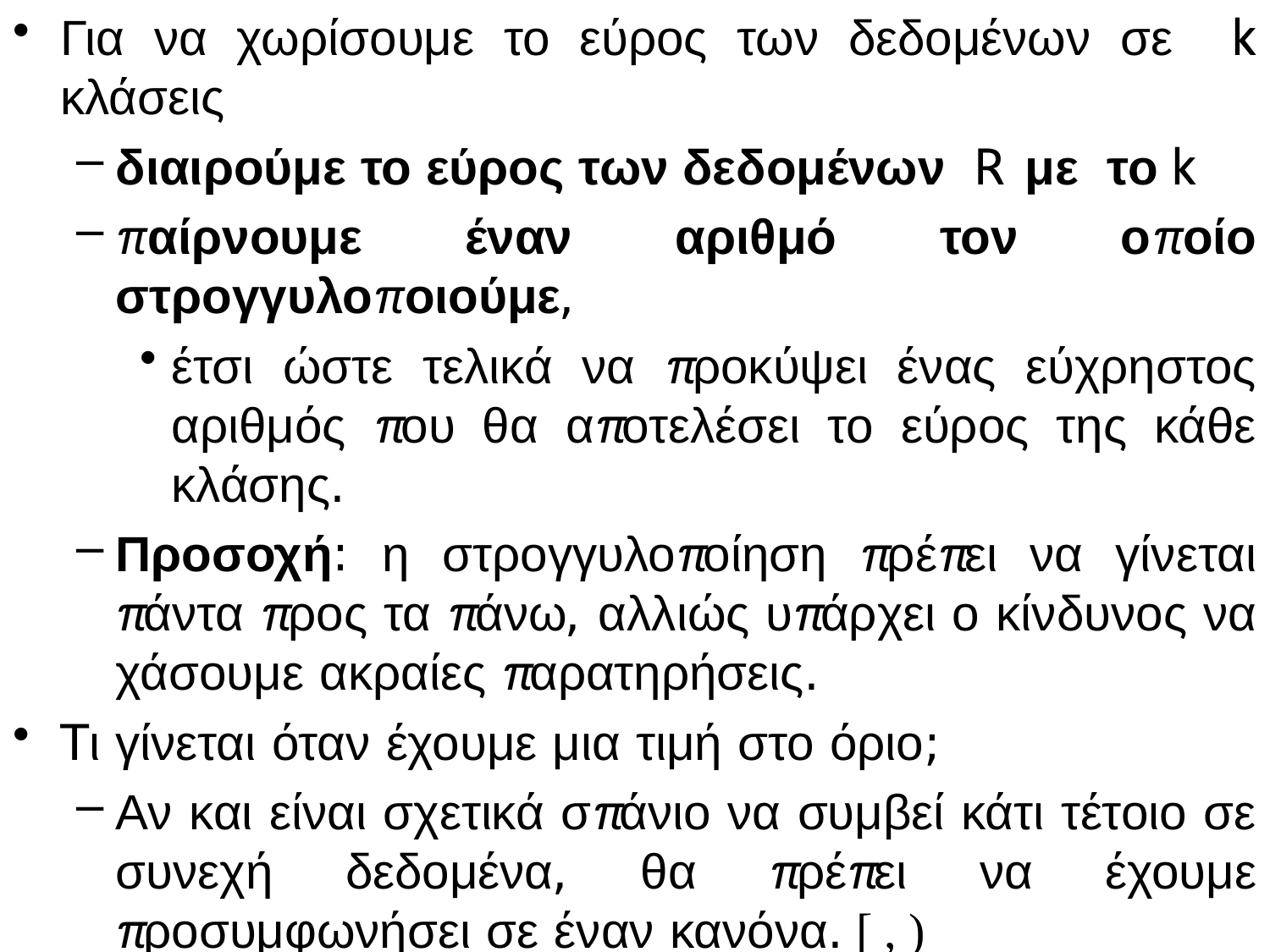

Για να χωρίσουμε το εύρος των δεδομένων σε  k κλάσεις
διαιρούμε το εύρος των δεδομένων  R με  το k
παίρνουμε έναν αριθμό τον οποίο στρογγυλοποιούμε,
έτσι ώστε τελικά να προκύψει ένας εύχρηστος αριθμός που θα αποτελέσει το εύρος της κάθε κλάσης.
Προσοχή: η στρογγυλοποίηση πρέπει να γίνεται πάντα προς τα πάνω, αλλιώς υπάρχει ο κίνδυνος να χάσουμε ακραίες παρατηρήσεις.
Tι γίνεται όταν έχουμε μια τιμή στο όριο;
Αν και είναι σχετικά σπάνιο να συμβεί κάτι τέτοιο σε συνεχή δεδομένα, θα πρέπει να έχουμε προσυμφωνήσει σε έναν κανόνα. [ , )